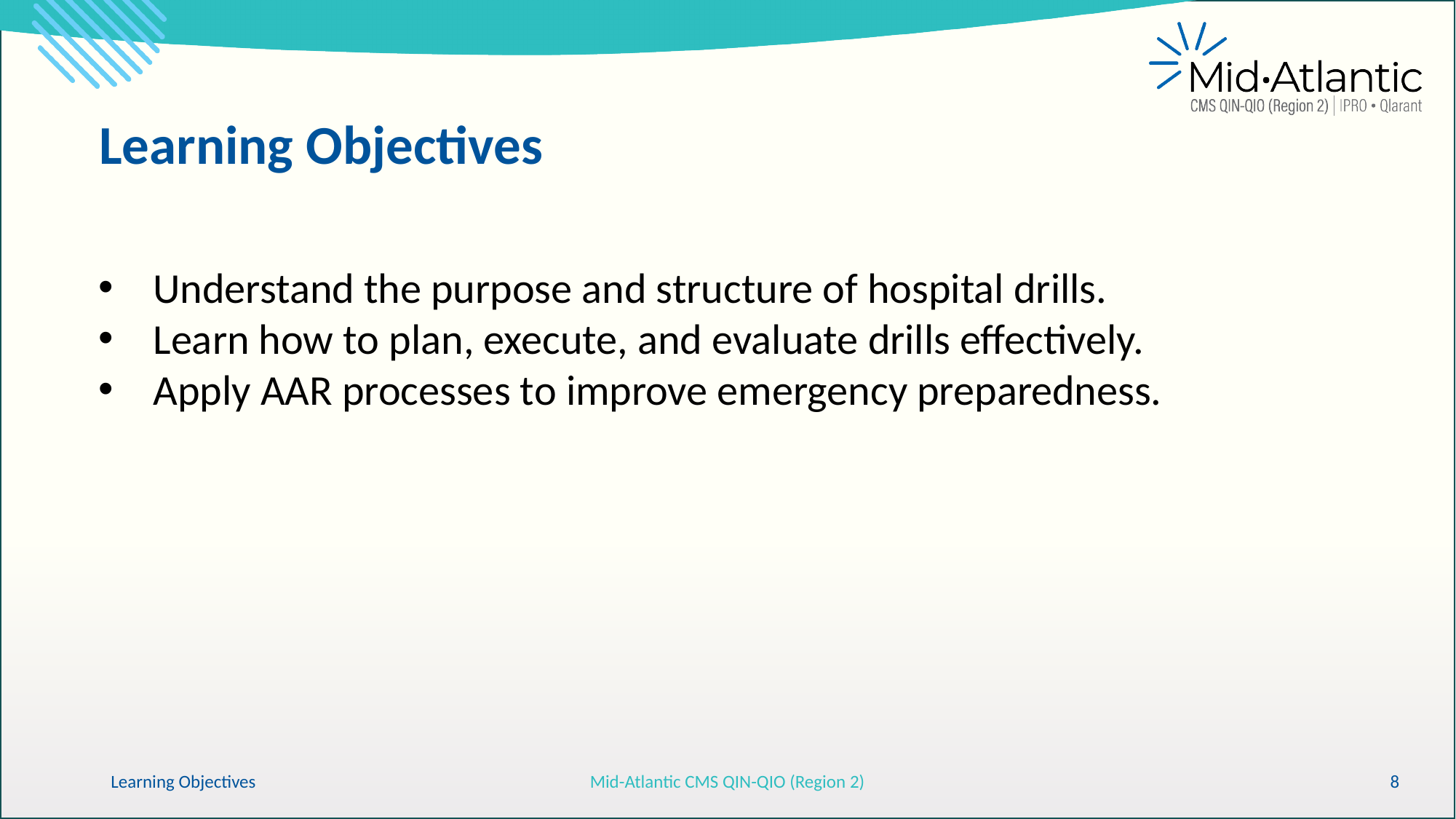

Learning Objectives
Understand the purpose and structure of hospital drills.
Learn how to plan, execute, and evaluate drills effectively.
Apply AAR processes to improve emergency preparedness.
Learning Objectives
Mid-Atlantic CMS QIN-QIO (Region 2)
8